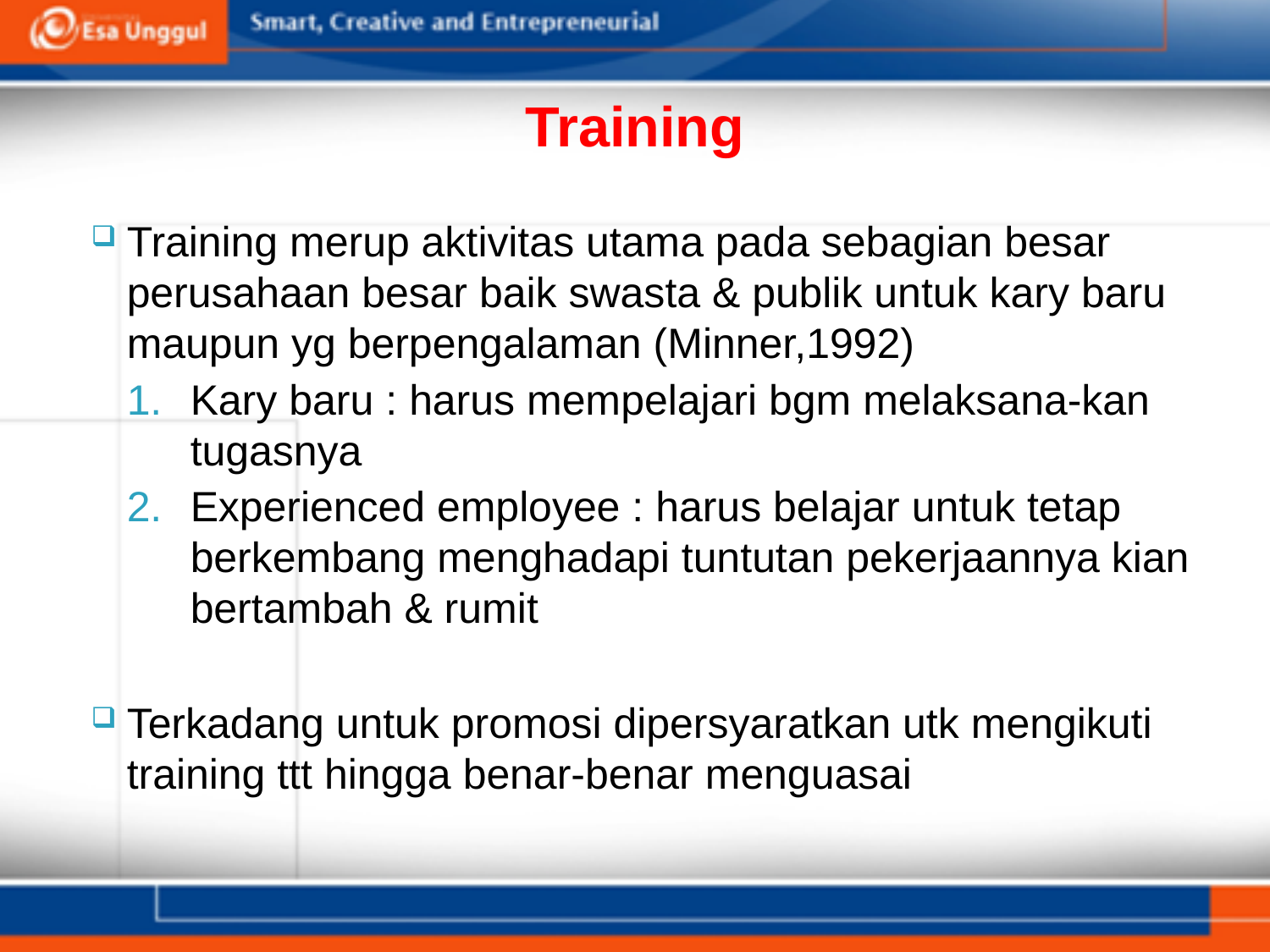

# Training
Training merup aktivitas utama pada sebagian besar perusahaan besar baik swasta & publik untuk kary baru maupun yg berpengalaman (Minner,1992)
Kary baru : harus mempelajari bgm melaksana-kan tugasnya
Experienced employee : harus belajar untuk tetap berkembang menghadapi tuntutan pekerjaannya kian bertambah & rumit

Terkadang untuk promosi dipersyaratkan utk mengikuti training ttt hingga benar-benar menguasai